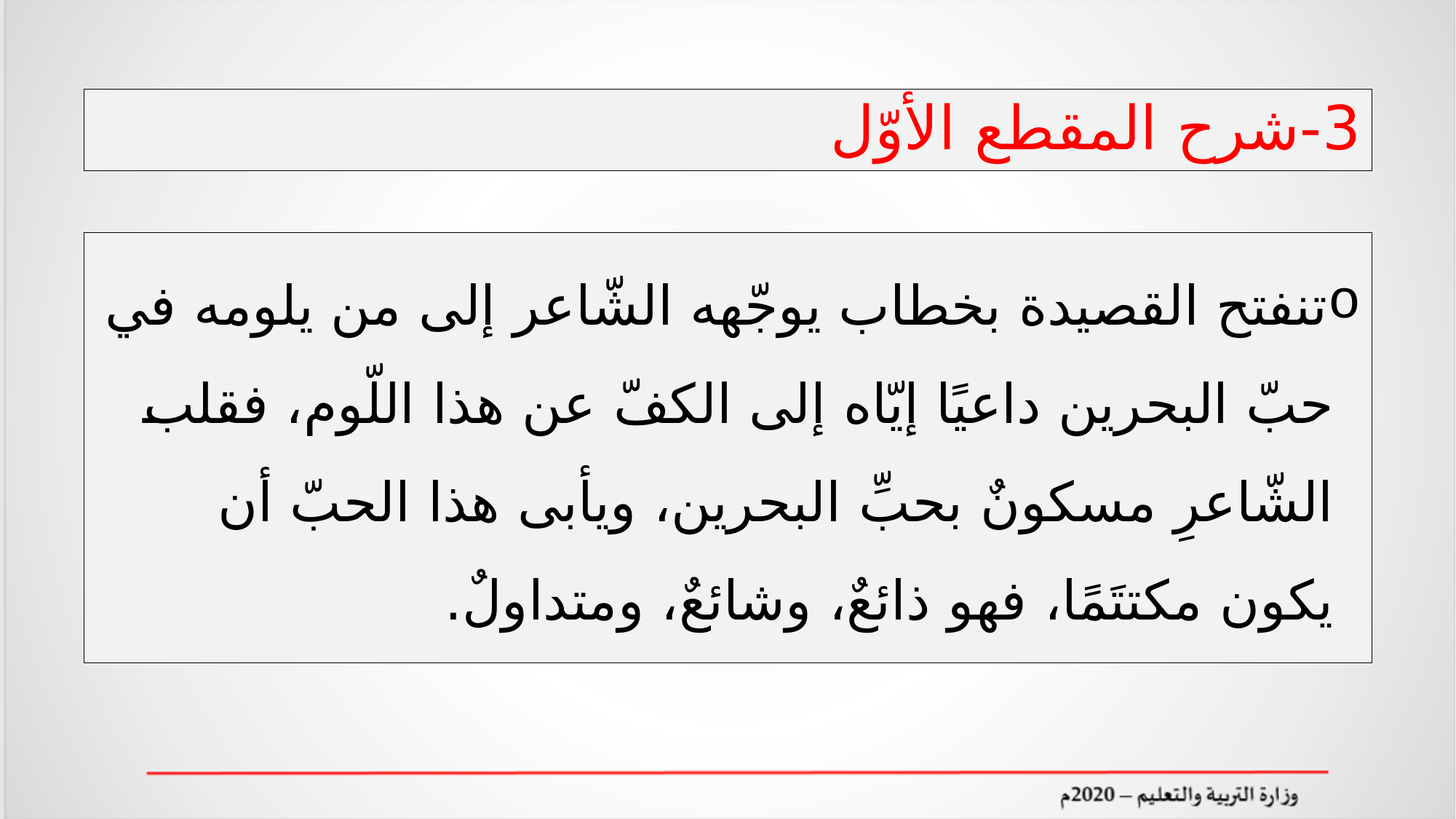

# 3-شرح المقطع الأوّل
تنفتح القصيدة بخطاب يوجّهه الشّاعر إلى من يلومه في حبّ البحرين داعيًا إيّاه إلى الكفّ عن هذا اللّوم، فقلب الشّاعرِ مسكونٌ بحبِّ البحرين، ويأبى هذا الحبّ أن يكون مكتتَمًا، فهو ذائعٌ، وشائعٌ، ومتداولٌ.